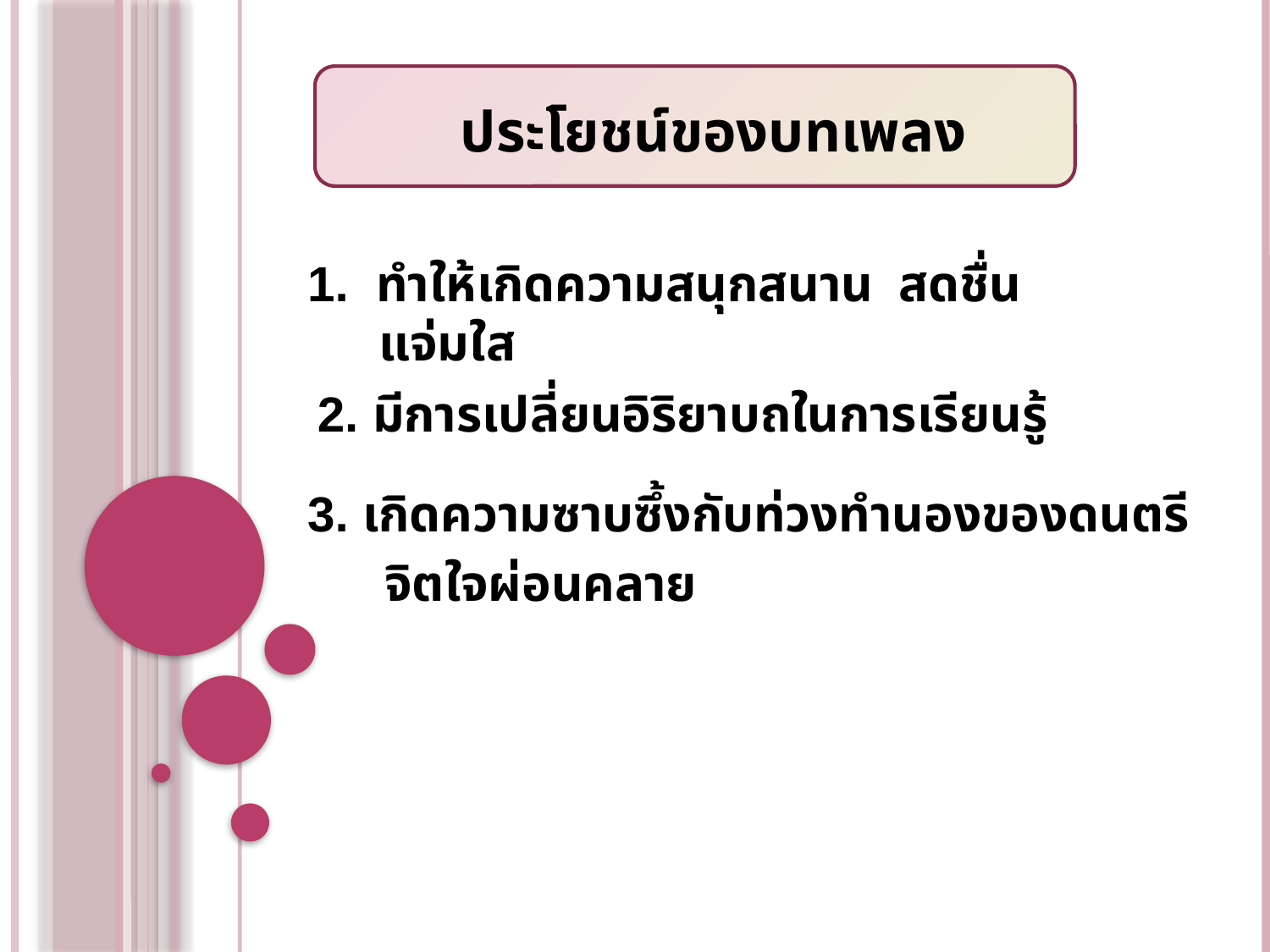

# ประโยชน์ของบทเพลง
1.  ทำให้เกิดความสนุกสนาน  สดชื่น       แจ่มใส

2. มีการเปลี่ยนอิริยาบถในการเรียนรู้
3. เกิดความซาบซึ้งกับท่วงทำนองของดนตรี
      จิตใจผ่อนคลาย